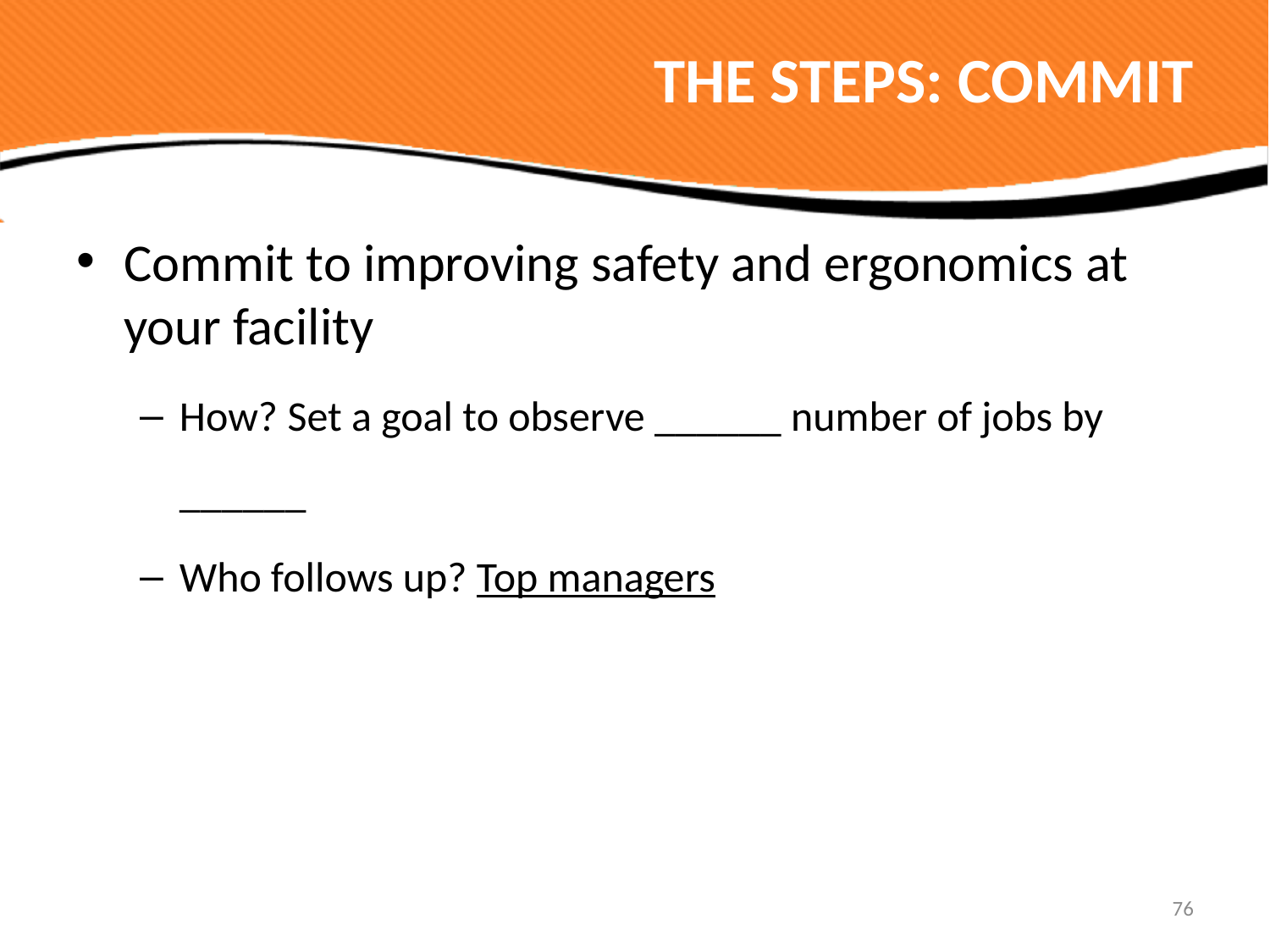

# THE STEPS: COMMIT
Commit to improving safety and ergonomics at your facility
How? Set a goal to observe ______ number of jobs by ______
Who follows up? Top managers
76